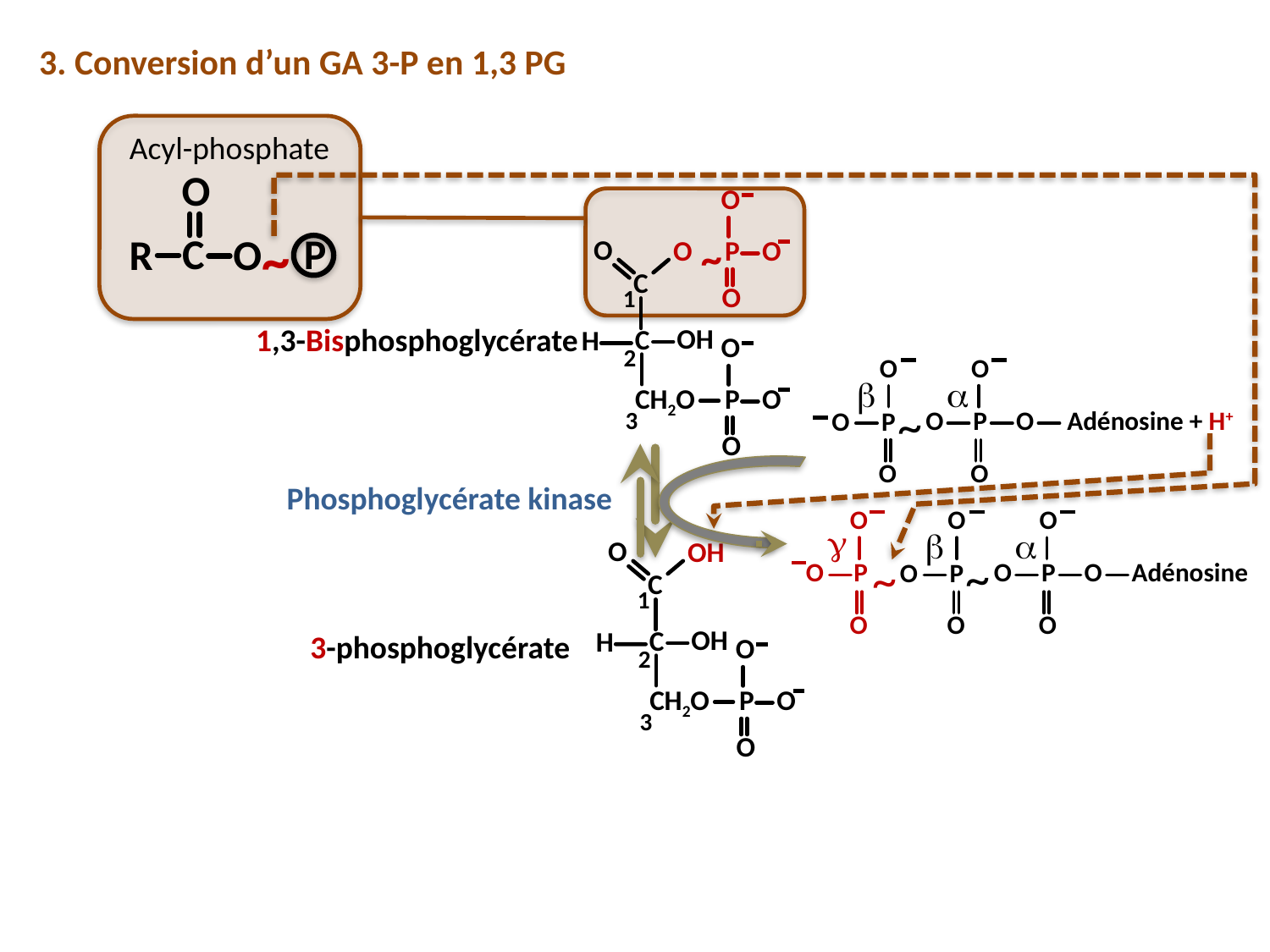

3. Conversion d’un GA 3-P en 1,3 PG

Acyl-phosphate
O
~
C
P

R
O

O

~
O
O
O
P
C
O
1
1,3-Bisphosphoglycérate
OH
C
H
O
O
CH2O
P
O
2
O
O
α
β

~
Adénosine + H+
O
P
O
O
P
3

O
O
Phosphoglycérate kinase
O
O
O
γ
α
β
O
OH
C
1
OH
C
H
O
O
CH2O
P
O
2
3
~
~
Adénosine
O
P
O
P
O
O
P
O
O
O
3-phosphoglycérate